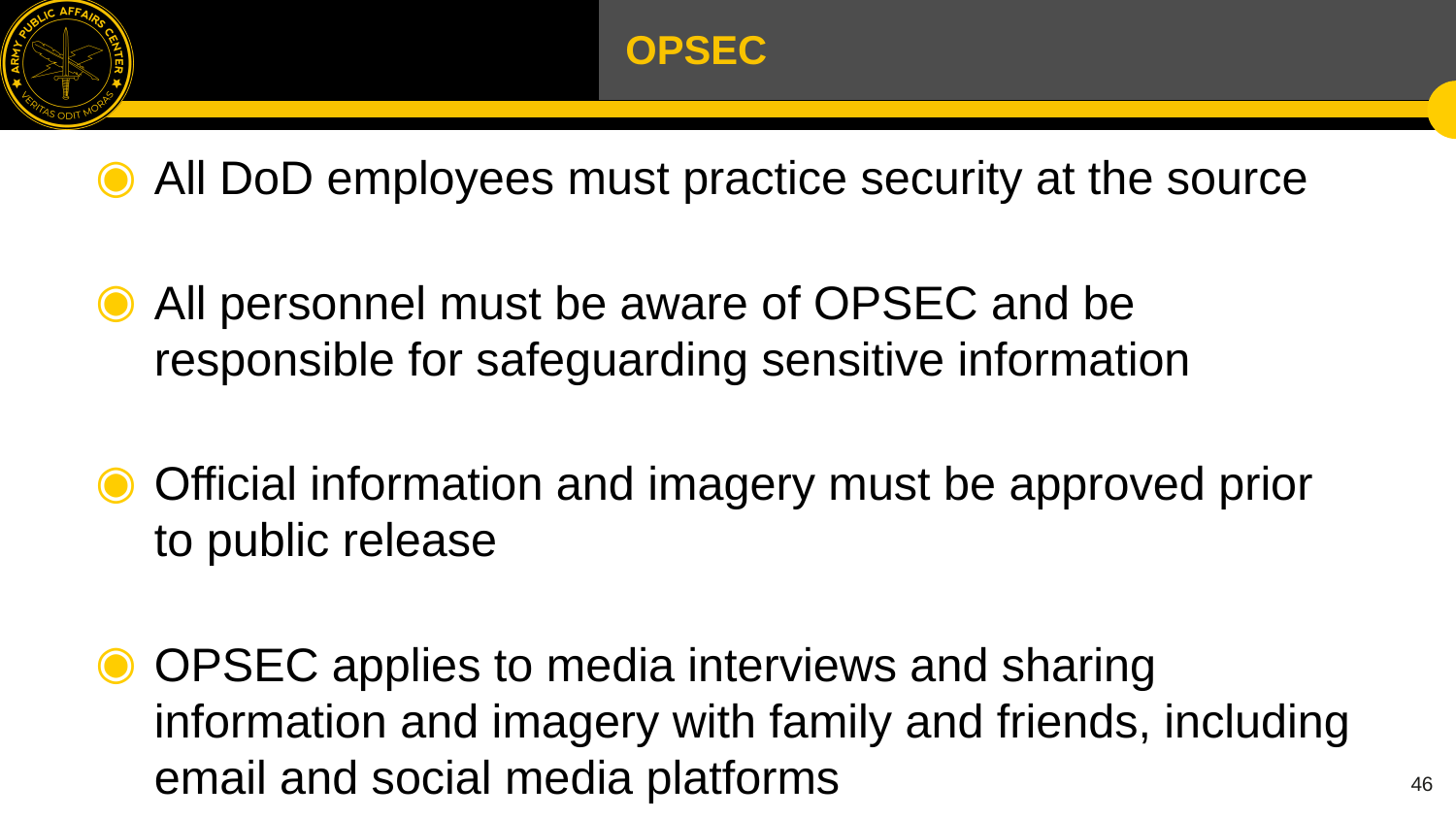

# OPSEC
All DoD employees must practice security at the source
All personnel must be aware of OPSEC and be responsible for safeguarding sensitive information
Official information and imagery must be approved prior to public release
OPSEC applies to media interviews and sharing information and imagery with family and friends, including email and social media platforms
46